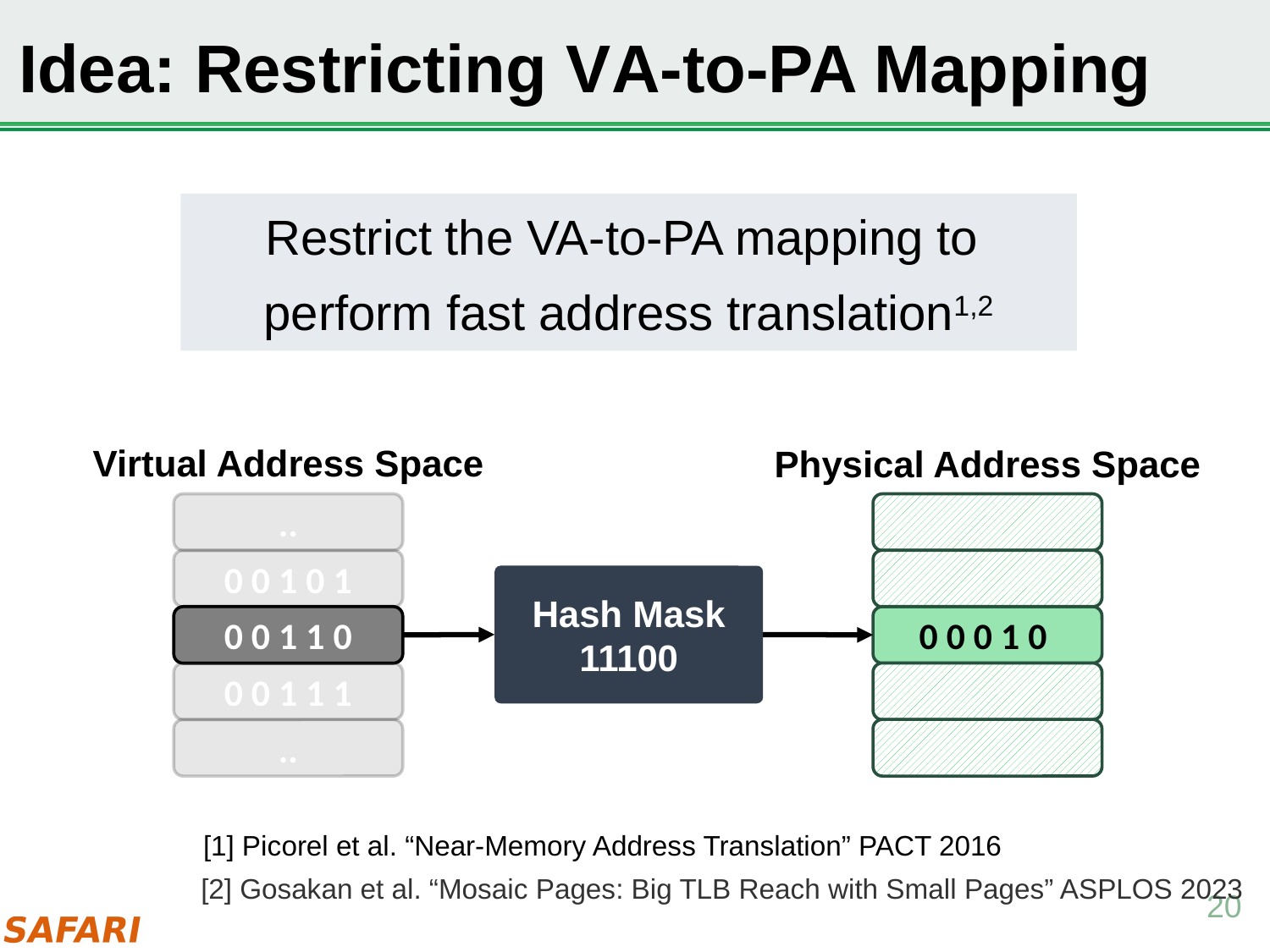

# Idea: Restricting VA-to-PA Mapping
Restrict the VA-to-PA mapping to
perform fast address translation1,2

Virtual Address Space
Physical Address Space
..

0 0 1 0 1

Hash Mask 11100
Hash Function
0 0 1 1 0
0 0 0 1 0
0 0 1 1 1

..

[1] Picorel et al. “Near-Memory Address Translation” PACT 2016

[2] Gosakan et al. “Mosaic Pages: Big TLB Reach with Small Pages” ASPLOS 2023

20